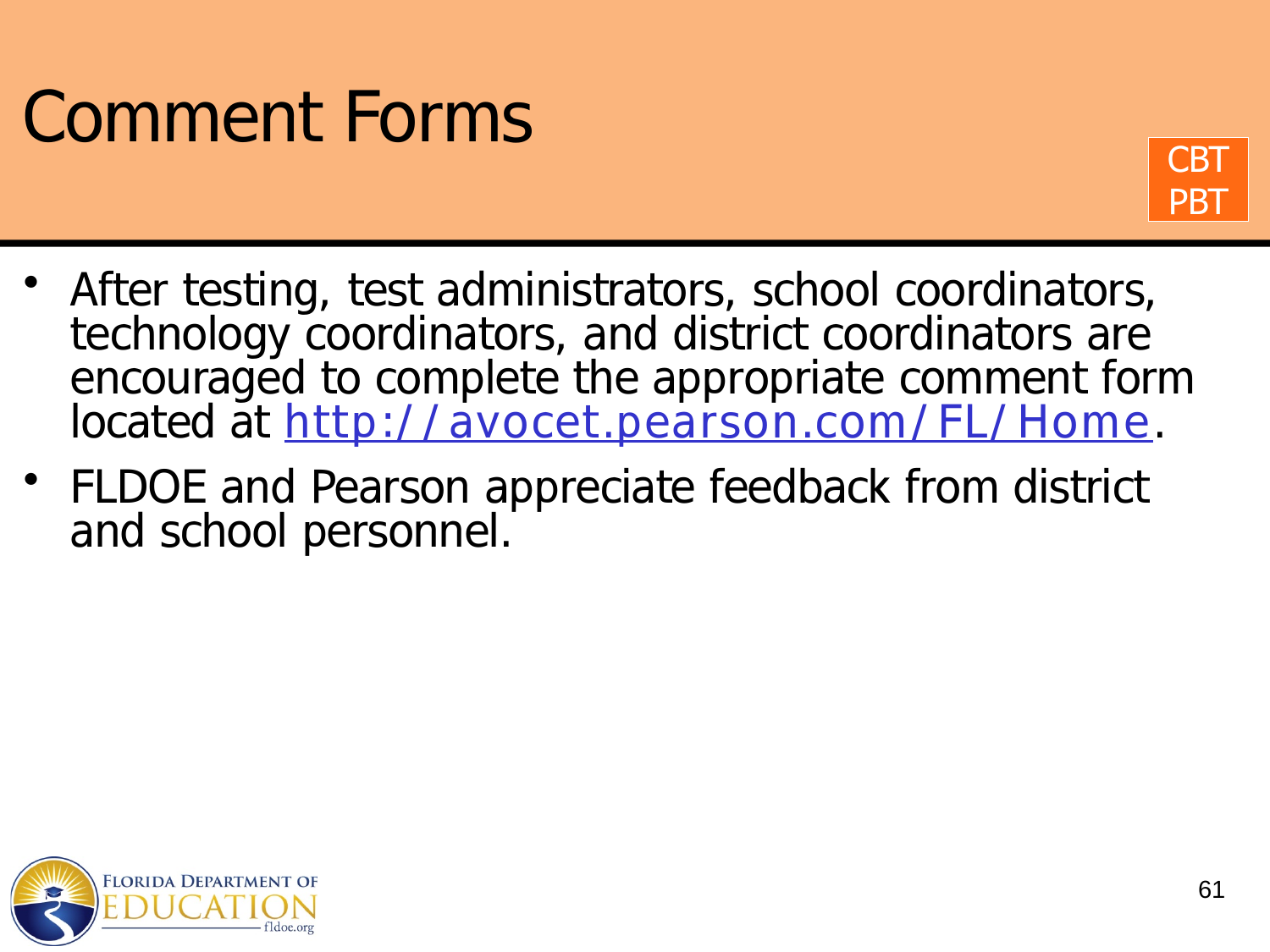

# Comment Forms
CBT
PBT
After testing, test administrators, school coordinators, technology coordinators, and district coordinators are encouraged to complete the appropriate comment form located at http://avocet.pearson.com/FL/Home.
FLDOE and Pearson appreciate feedback from district and school personnel.
61